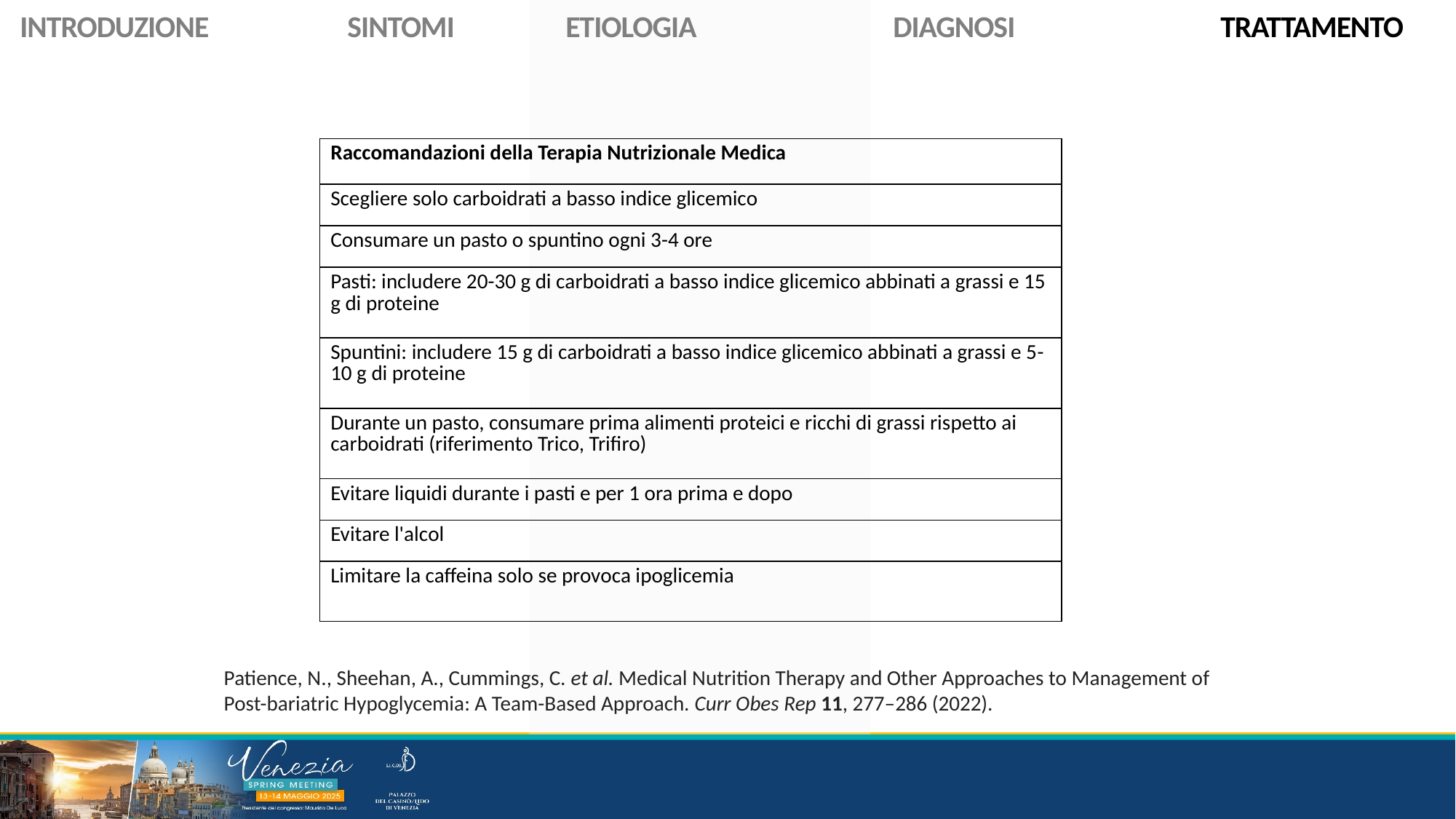

INTRODUZIONE		SINTOMI		ETIOLOGIA		DIAGNOSI		TRATTAMENTO
| Raccomandazioni della Terapia Nutrizionale Medica |
| --- |
| Scegliere solo carboidrati a basso indice glicemico |
| Consumare un pasto o spuntino ogni 3-4 ore |
| Pasti: includere 20-30 g di carboidrati a basso indice glicemico abbinati a grassi e 15 g di proteine |
| Spuntini: includere 15 g di carboidrati a basso indice glicemico abbinati a grassi e 5-10 g di proteine |
| Durante un pasto, consumare prima alimenti proteici e ricchi di grassi rispetto ai carboidrati (riferimento Trico, Trifiro) |
| Evitare liquidi durante i pasti e per 1 ora prima e dopo |
| Evitare l'alcol |
| Limitare la caffeina solo se provoca ipoglicemia |
Patience, N., Sheehan, A., Cummings, C. et al. Medical Nutrition Therapy and Other Approaches to Management of Post-bariatric Hypoglycemia: A Team-Based Approach. Curr Obes Rep 11, 277–286 (2022).